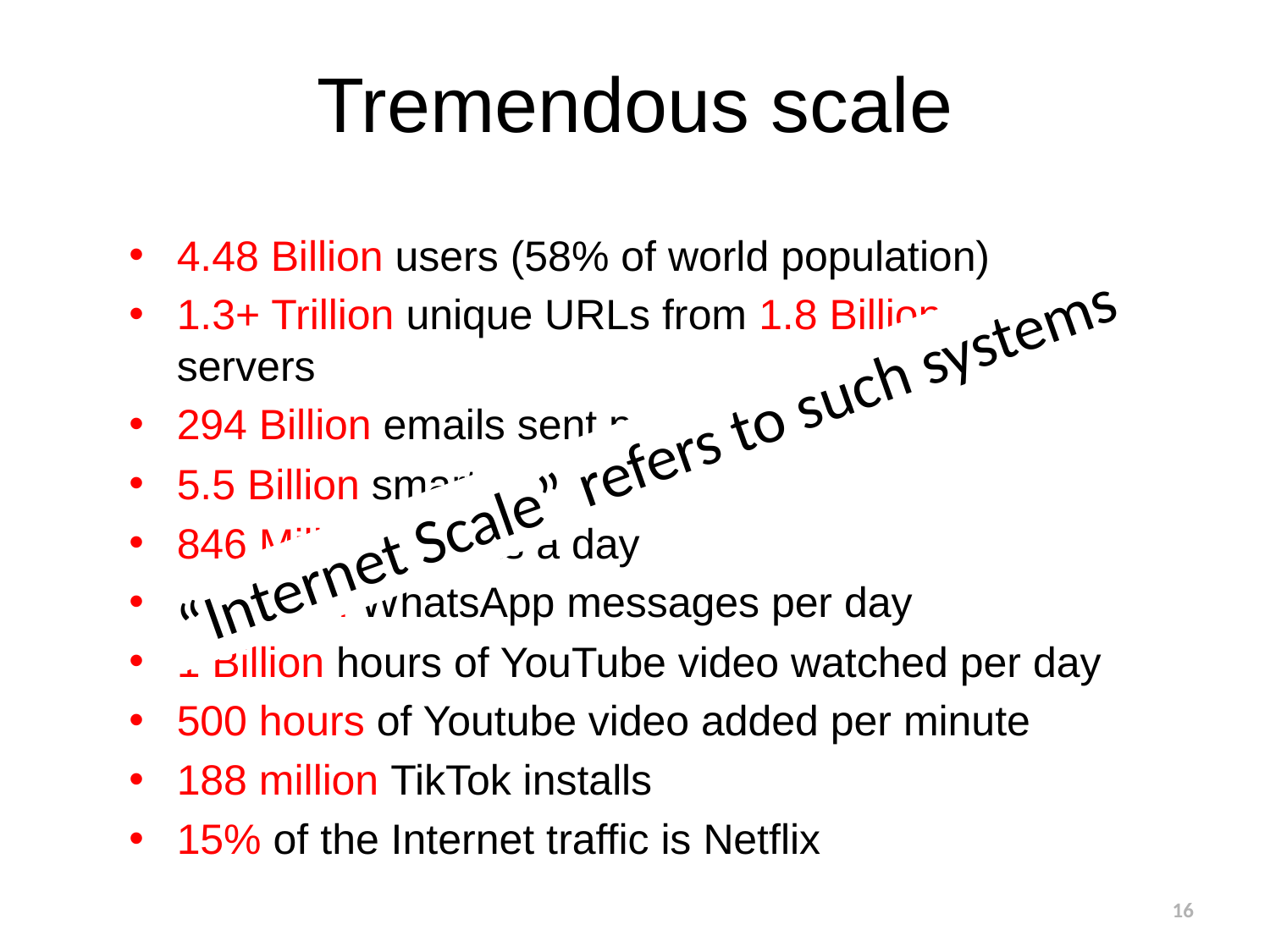

# Tremendous scale
4.48 Billion users (58% of world population)
1.3+ Trillion unique URLs from 1.8 Billion web servers
294 Billion emails sent per day
5.5 Billion smartphones
846 Million Tweets a day
65 Billion WhatsApp messages per day
1 Billion hours of YouTube video watched per day
500 hours of Youtube video added per minute
188 million TikTok installs
15% of the Internet traffic is Netflix

“Internet Scale” refers to such systems
16